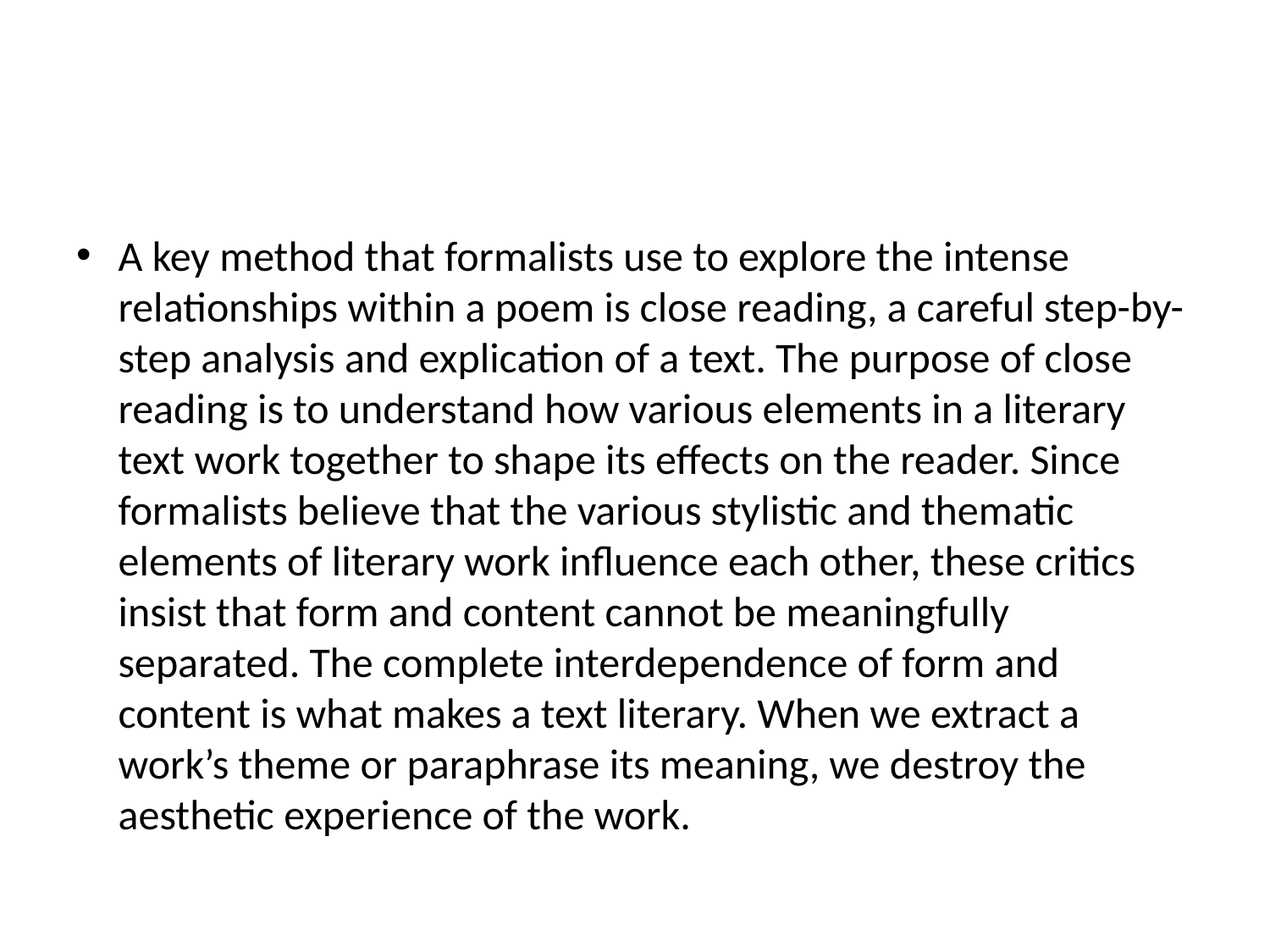

#
A key method that formalists use to explore the intense relationships within a poem is close reading, a careful step-by-step analysis and explication of a text. The purpose of close reading is to understand how various elements in a literary text work together to shape its effects on the reader. Since formalists believe that the various stylistic and thematic elements of literary work influence each other, these critics insist that form and content cannot be meaningfully separated. The complete interdependence of form and content is what makes a text literary. When we extract a work’s theme or paraphrase its meaning, we destroy the aesthetic experience of the work.